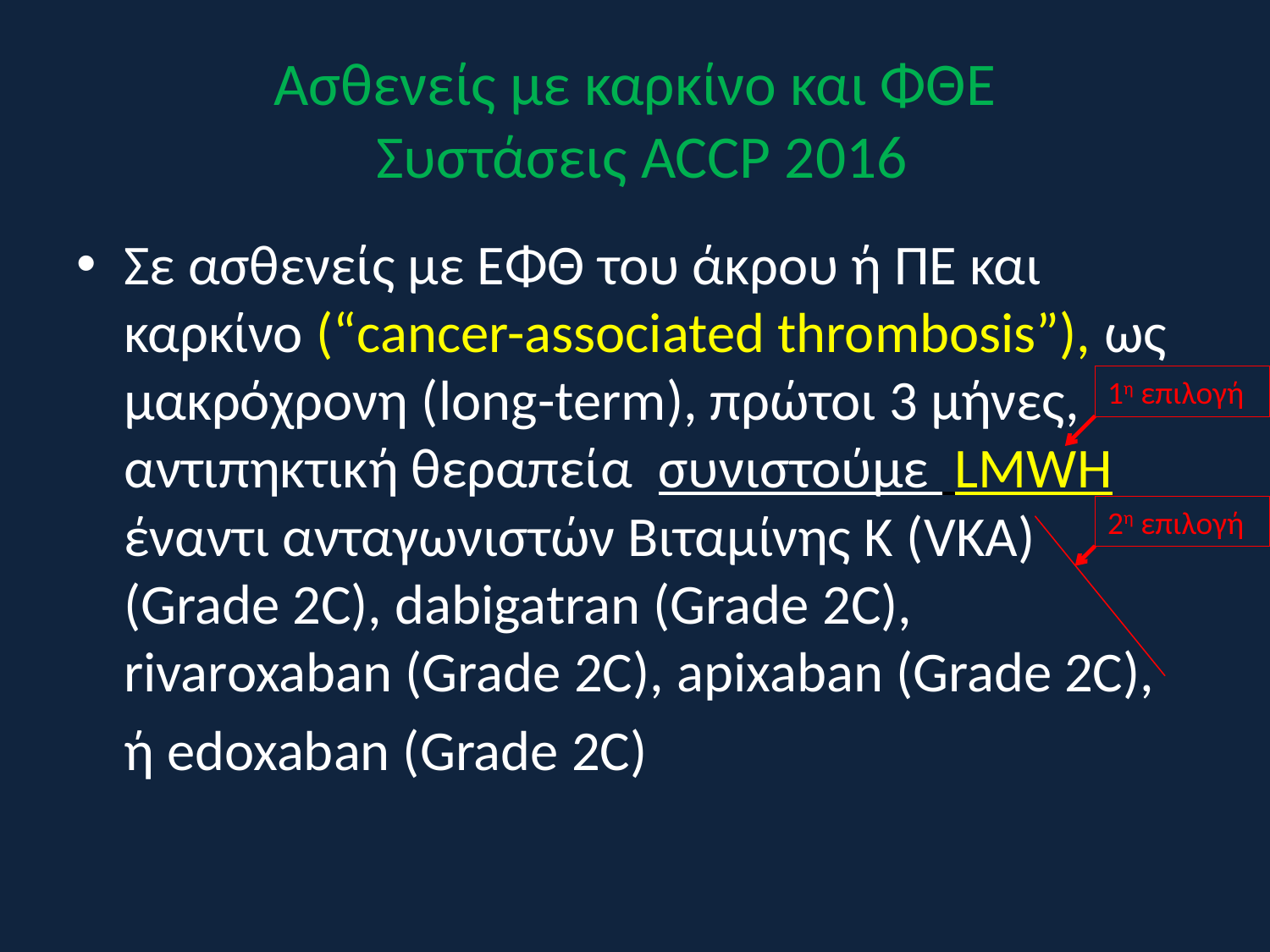

# Ασθενείς με καρκίνο και ΦΘΕ Συστάσεις ACCP 2016
Σε ασθενείς με ΕΦΘ του άκρου ή ΠΕ και καρκίνο (“cancer-associated thrombosis”), ως μακρόχρονη (long-term), πρώτοι 3 μήνες, αντιπηκτική θεραπεία  συνιστούμε  LMWH έναντι ανταγωνιστών Βιταμίνης Κ (VKA) (Grade 2C), dabigatran (Grade 2C), rivaroxaban (Grade 2C), apixaban (Grade 2C),
	ή edoxaban (Grade 2C)

1η επιλογή
2η επιλογή